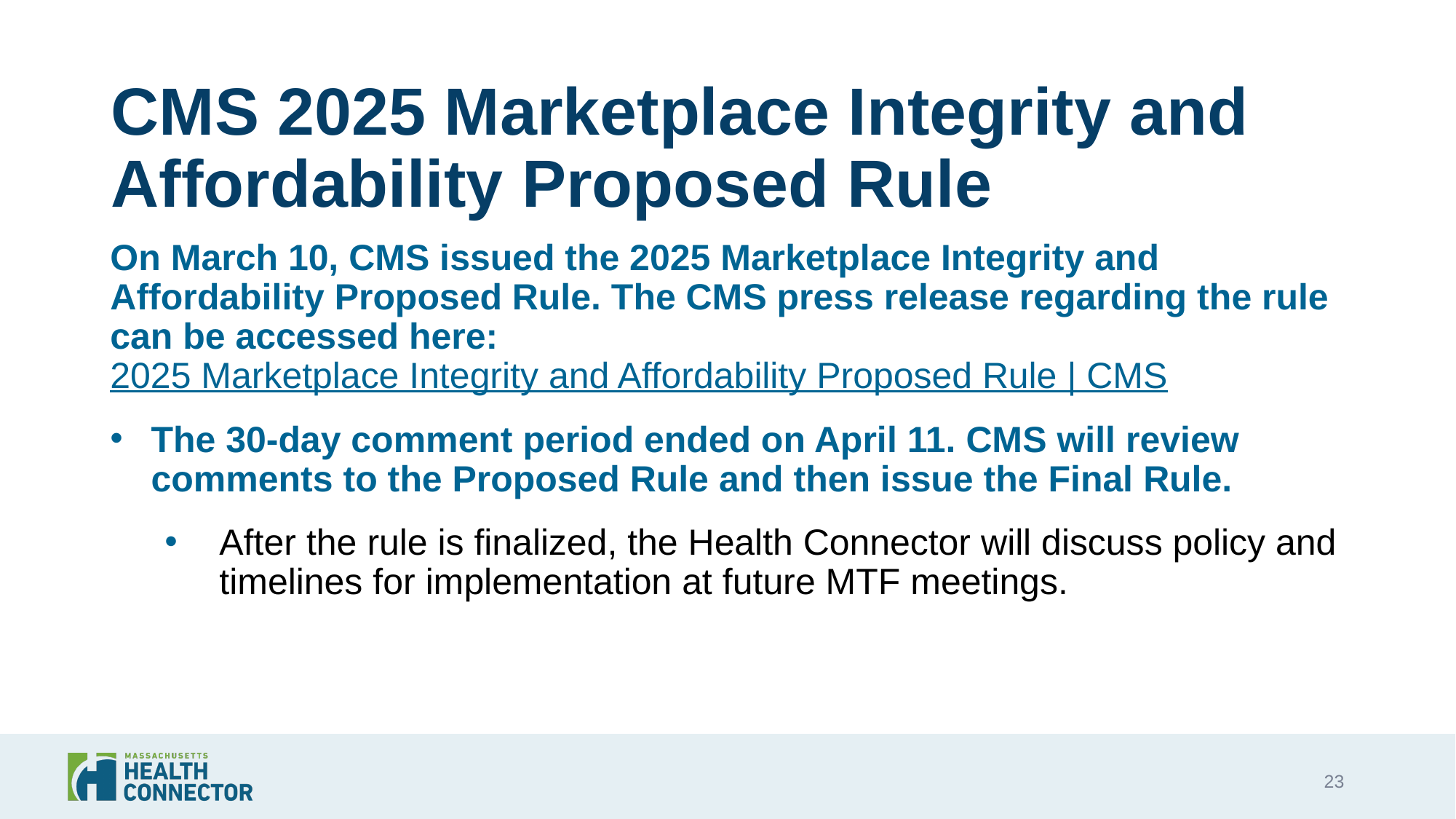

# CMS 2025 Marketplace Integrity and Affordability Proposed Rule
On March 10, CMS issued the 2025 Marketplace Integrity and Affordability Proposed Rule. The CMS press release regarding the rule can be accessed here: 2025 Marketplace Integrity and Affordability Proposed Rule | CMS
The 30-day comment period ended on April 11. CMS will review comments to the Proposed Rule and then issue the Final Rule.
After the rule is finalized, the Health Connector will discuss policy and timelines for implementation at future MTF meetings.
23